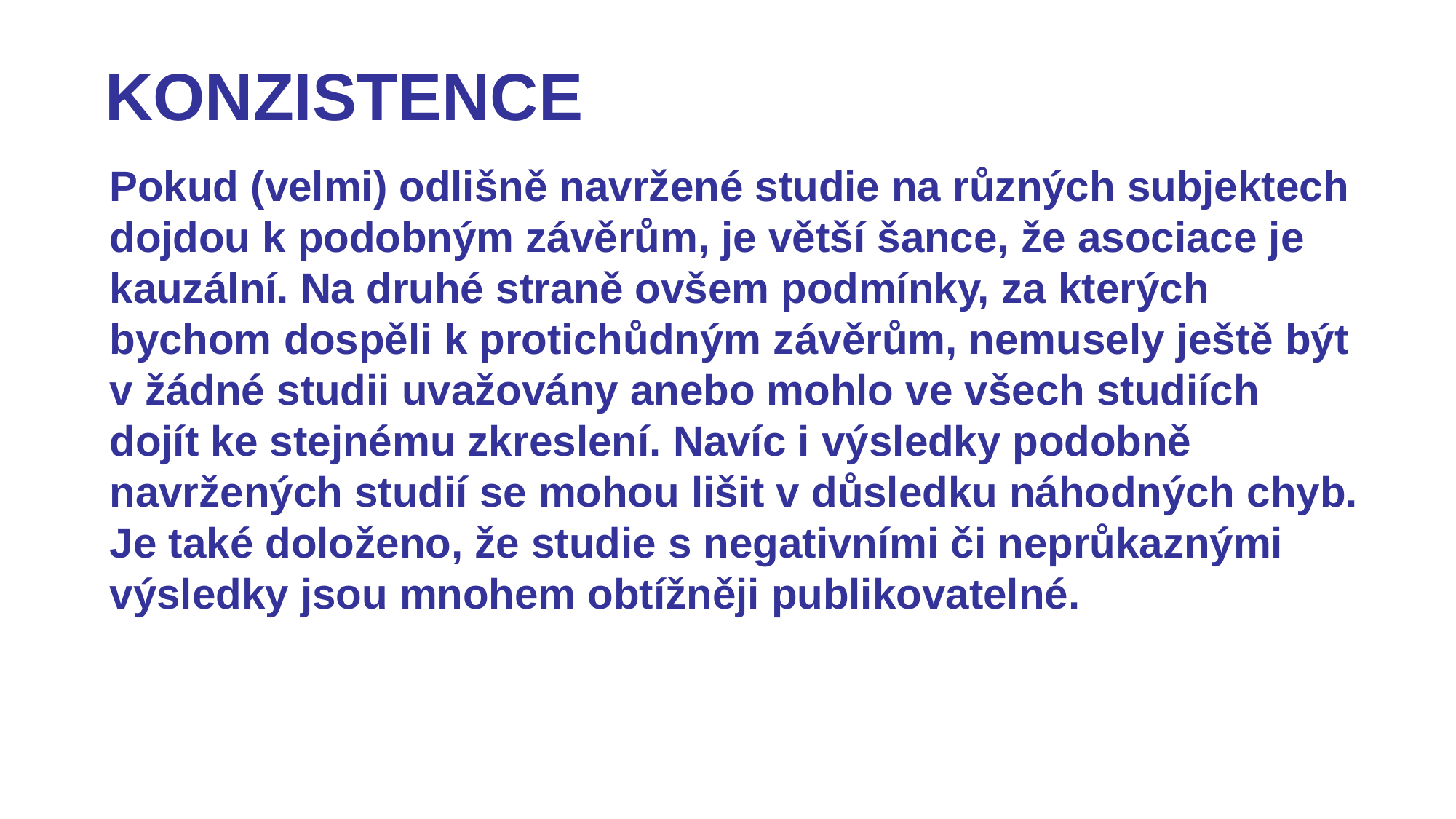

# KONZISTENCE
Pokud (velmi) odlišně navržené studie na různých subjektech dojdou k podobným závěrům, je větší šance, že asociace je kauzální. Na druhé straně ovšem podmínky, za kterých bychom dospěli k protichůdným závěrům, nemusely ještě být v žádné studii uvažovány anebo mohlo ve všech studiích dojít ke stejnému zkreslení. Navíc i výsledky podobně navržených studií se mohou lišit v důsledku náhodných chyb. Je také doloženo, že studie s negativními či neprůkaznými výsledky jsou mnohem obtížněji publikovatelné.